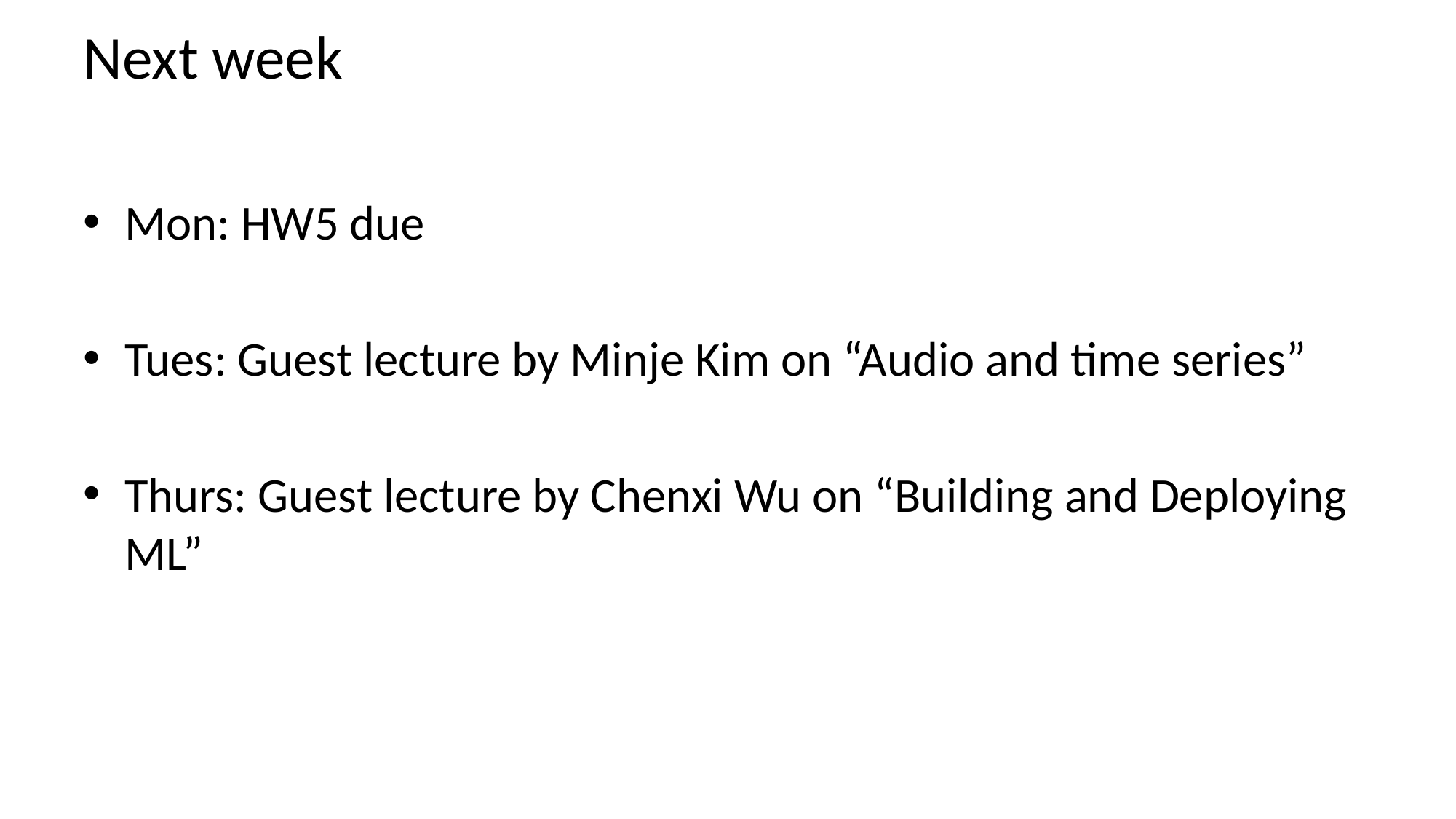

# Next week

Mon: HW5 due

Tues: Guest lecture by Minje Kim on “Audio and time series”

Thurs: Guest lecture by Chenxi Wu on “Building and Deploying ML”